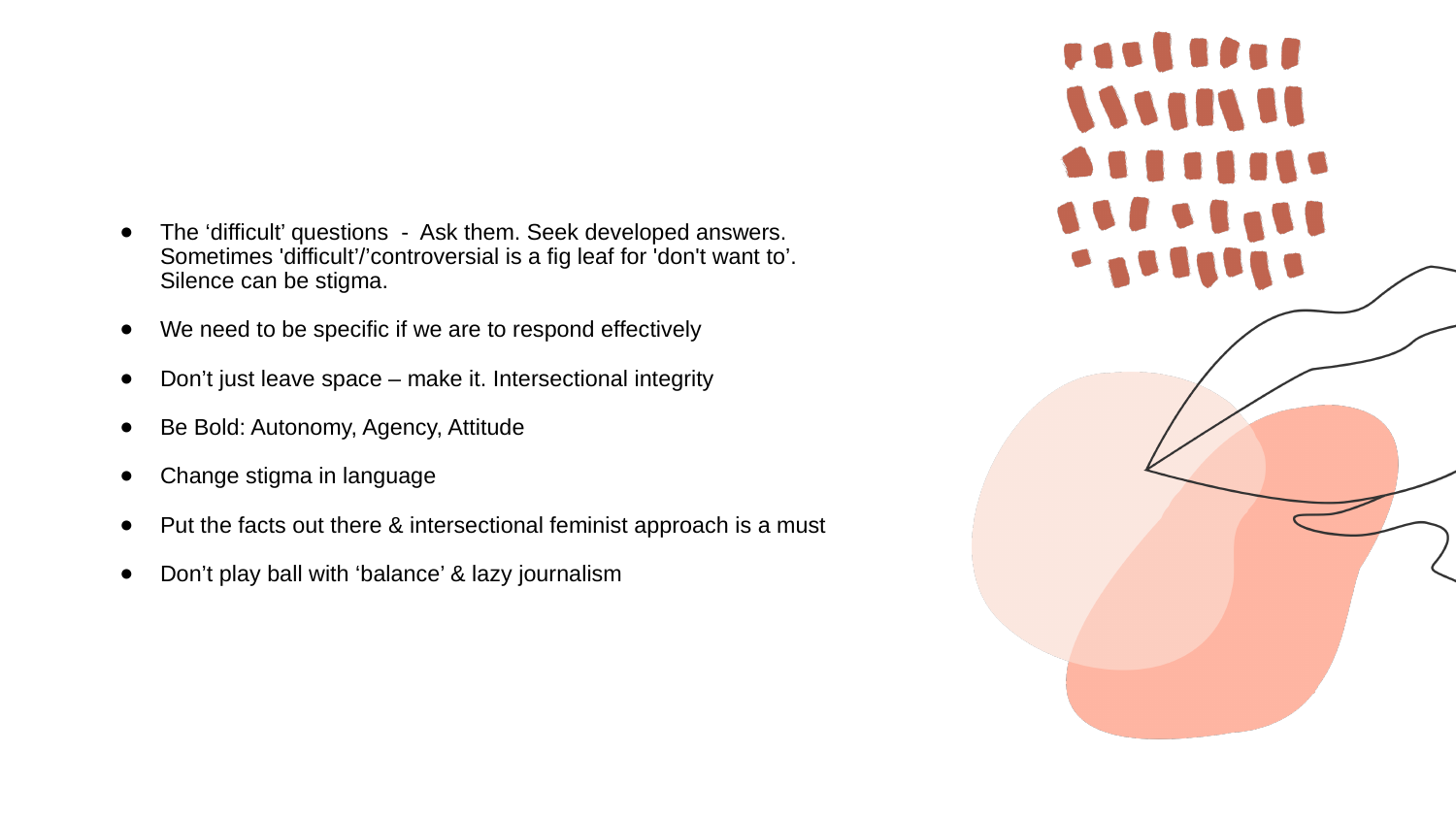

The ‘difficult’ questions  -  Ask them. Seek developed answers. Sometimes 'difficult’/’controversial is a fig leaf for 'don't want to’. Silence can be stigma.

We need to be specific if we are to respond effectively

Don’t just leave space – make it. Intersectional integrity

Be Bold: Autonomy, Agency, Attitude

Change stigma in language

Put the facts out there & intersectional feminist approach is a must

Don’t play ball with ‘balance’ & lazy journalism